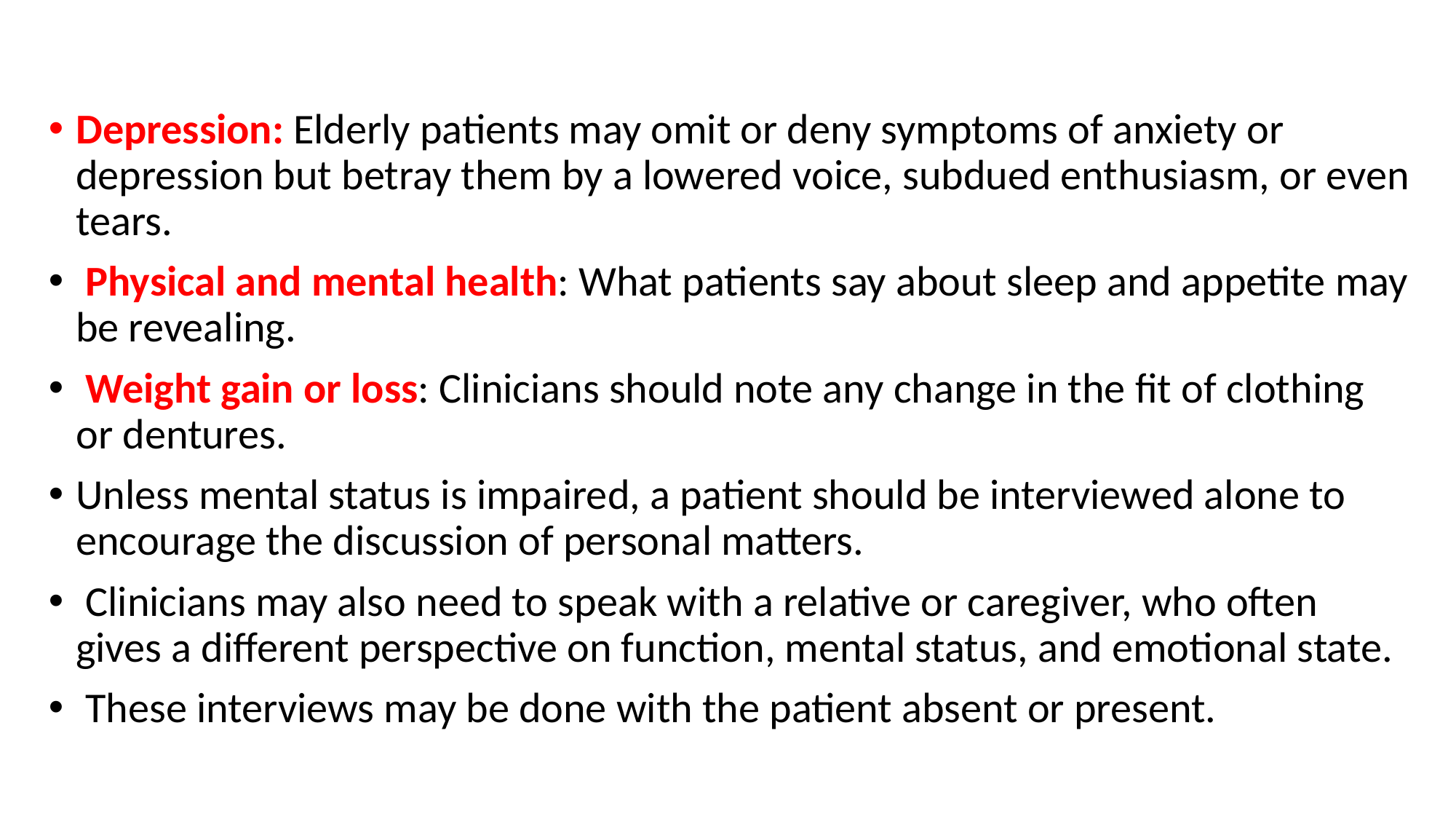

#

Depression: Elderly patients may omit or deny symptoms of anxiety or depression but betray them by a lowered voice, subdued enthusiasm, or even tears.
 Physical and mental health: What patients say about sleep and appetite may be revealing.
 Weight gain or loss: Clinicians should note any change in the fit of clothing or dentures.
Unless mental status is impaired, a patient should be interviewed alone to encourage the discussion of personal matters.
 Clinicians may also need to speak with a relative or caregiver, who often gives a different perspective on function, mental status, and emotional state.
 These interviews may be done with the patient absent or present.